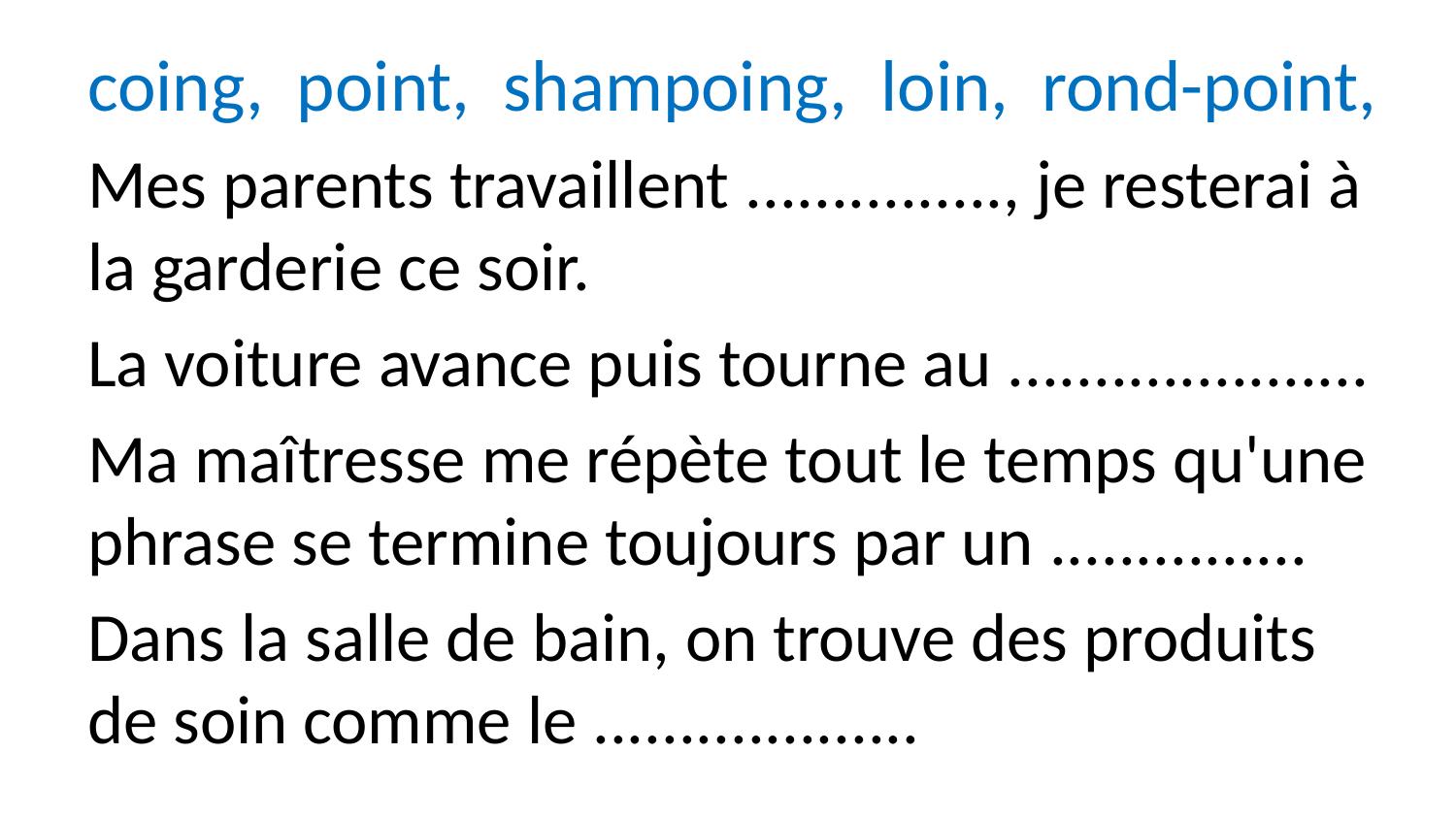

coing,  point,  shampoing,  loin,  rond-point,
Mes parents travaillent ..............., je resterai à la garderie ce soir.
La voiture avance puis tourne au .....................
Ma maîtresse me répète tout le temps qu'une phrase se termine toujours par un ...............
Dans la salle de bain, on trouve des produits de soin comme le ...................